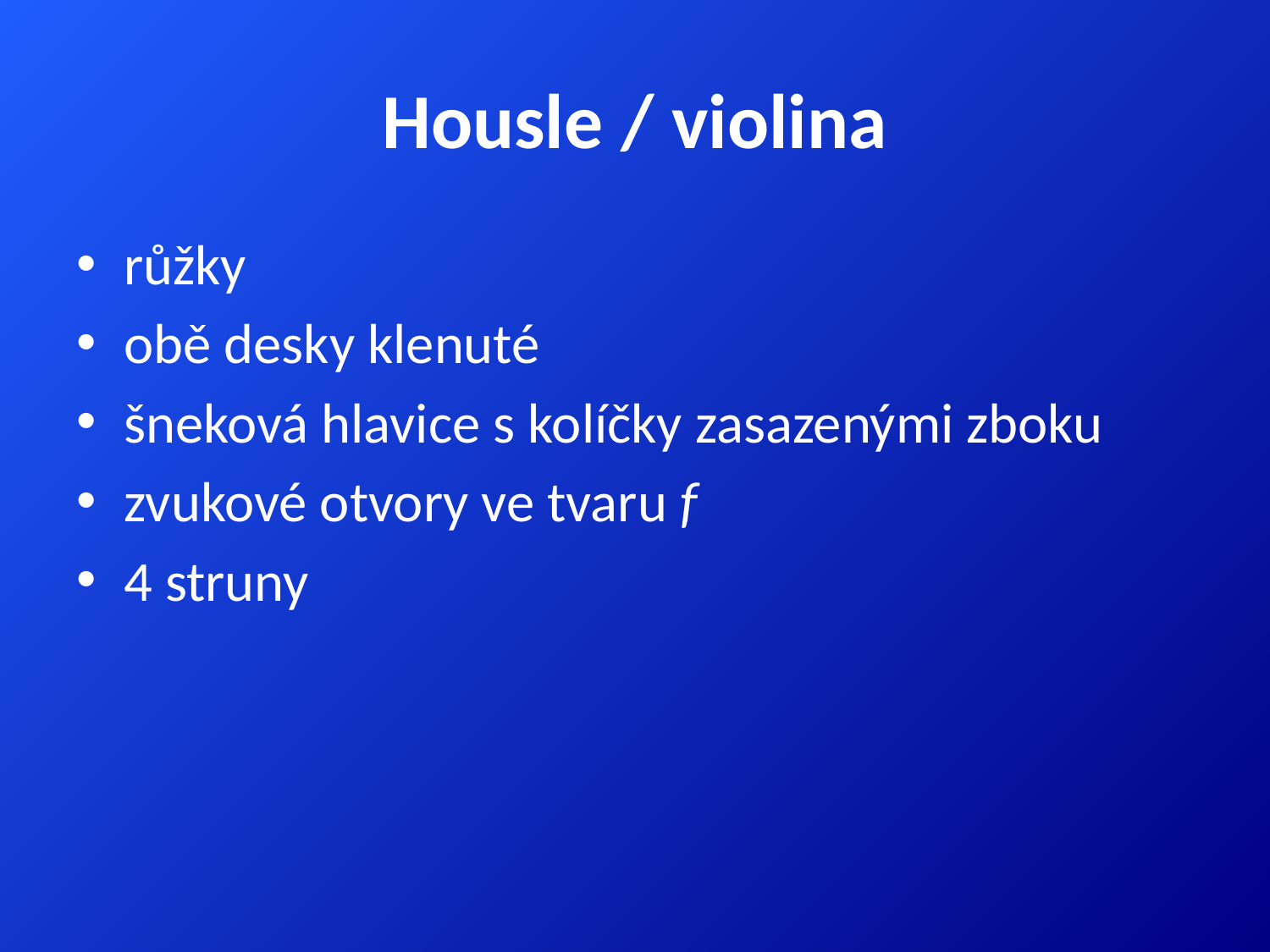

# Housle / violina
růžky
obě desky klenuté
šneková hlavice s kolíčky zasazenými zboku
zvukové otvory ve tvaru f
4 struny